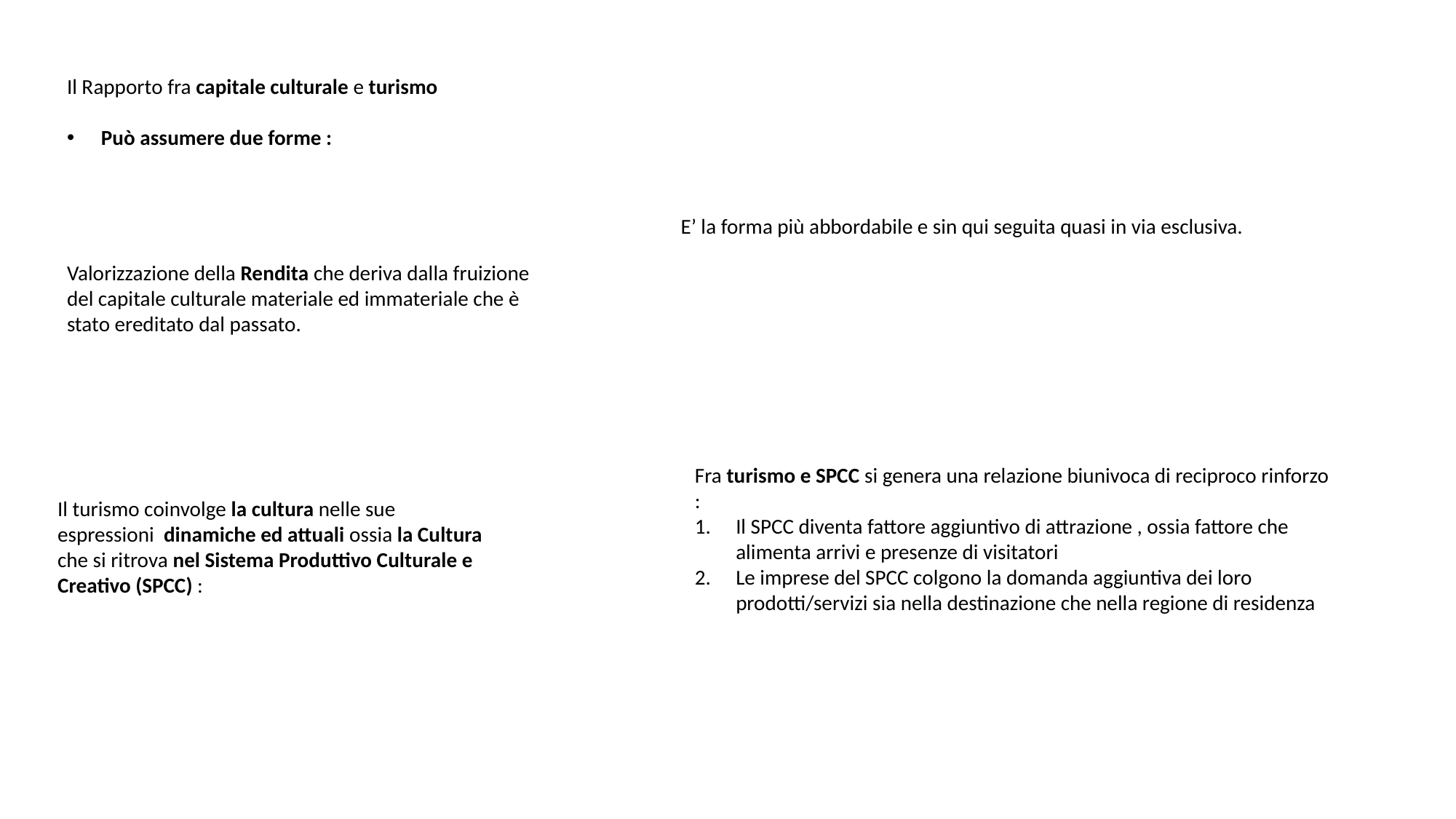

Il Rapporto fra capitale culturale e turismo

Può assumere due forme :

E’ la forma più abbordabile e sin qui seguita quasi in via esclusiva.

Valorizzazione della Rendita che deriva dalla fruizione del capitale culturale materiale ed immateriale che è stato ereditato dal passato.

Fra turismo e SPCC si genera una relazione biunivoca di reciproco rinforzo :
Il SPCC diventa fattore aggiuntivo di attrazione , ossia fattore che alimenta arrivi e presenze di visitatori
Le imprese del SPCC colgono la domanda aggiuntiva dei loro prodotti/servizi sia nella destinazione che nella regione di residenza

Il turismo coinvolge la cultura nelle sue espressioni  dinamiche ed attuali ossia la Cultura che si ritrova nel Sistema Produttivo Culturale e Creativo (SPCC) :